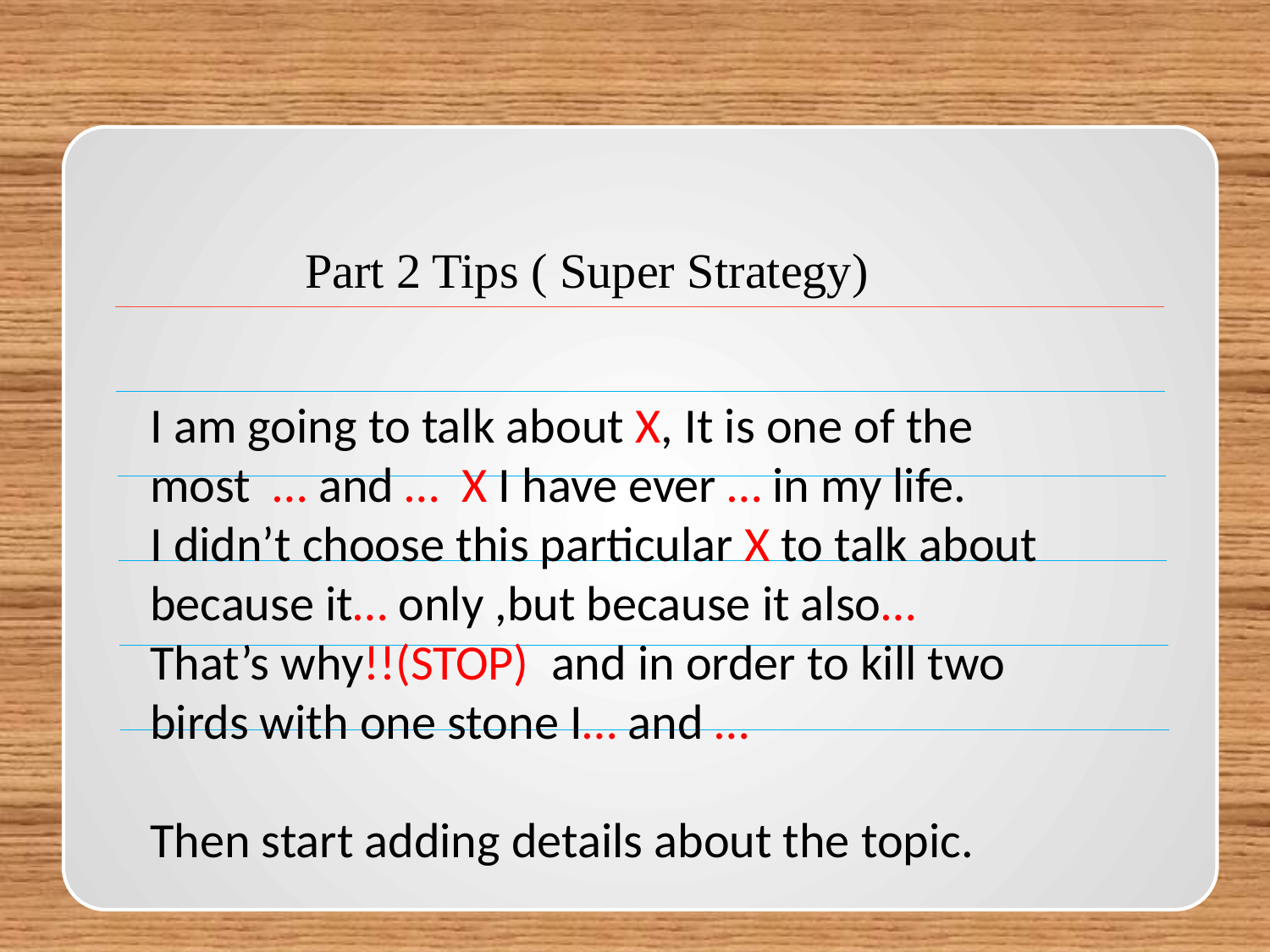

Part 2 Tips ( Super Strategy)

I am going to talk about X, It is one of the most  … and …  X I have ever … in my life.
I didn’t choose this particular X to talk about because it… only ,but because it also…
That’s why!!(STOP)  and in order to kill two birds with one stone I… and …

Then start adding details about the topic.